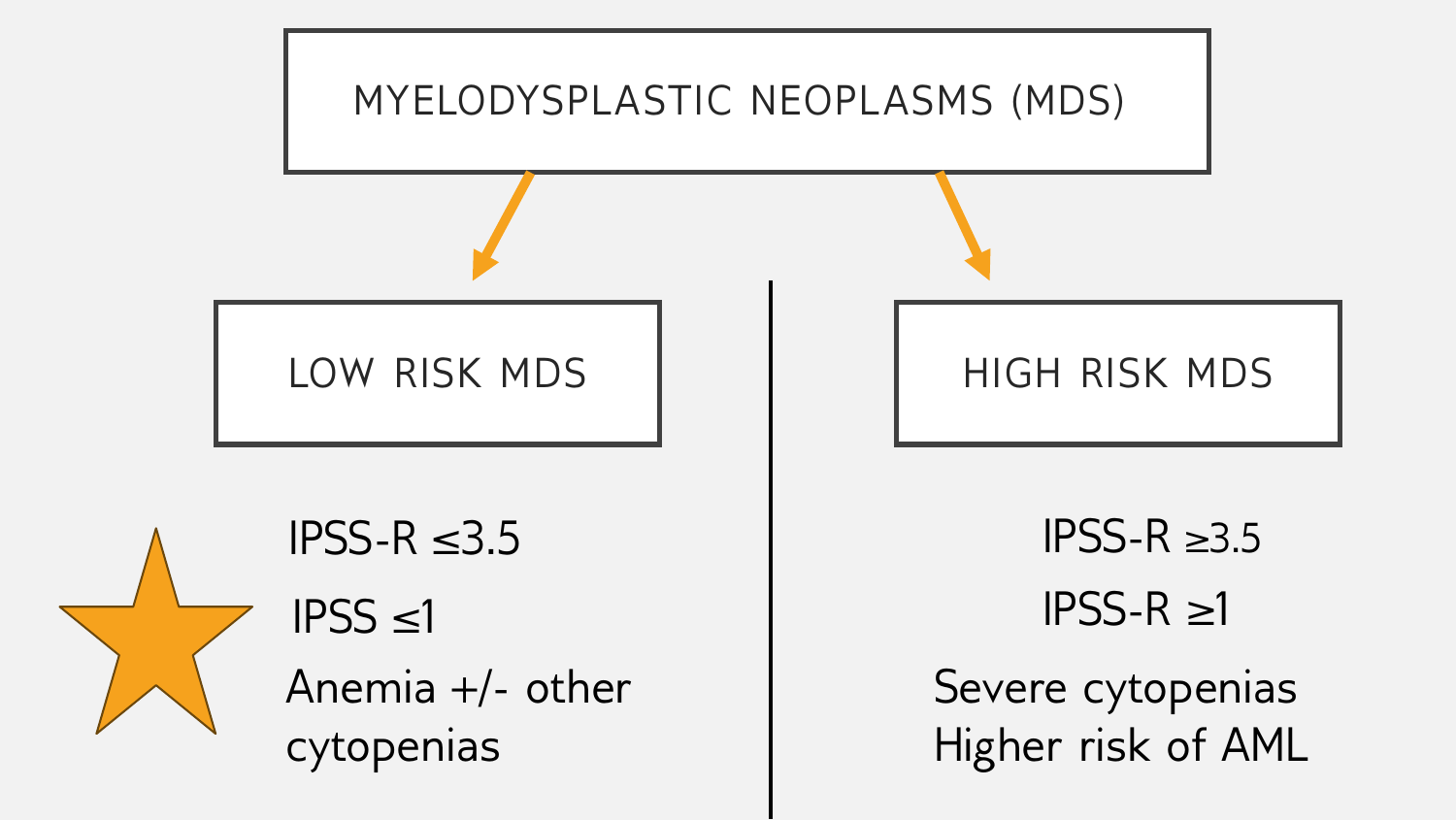

# Myelodysplastic neoplasms (MDS)
Low Risk MDS
High Risk MDS
IPSS-R ≥3.5
IPSS-R ≤3.5

IPSS-R ≥1
IPSS ≤1
Anemia +/- other cytopenias
Severe cytopenias
Higher risk of AML